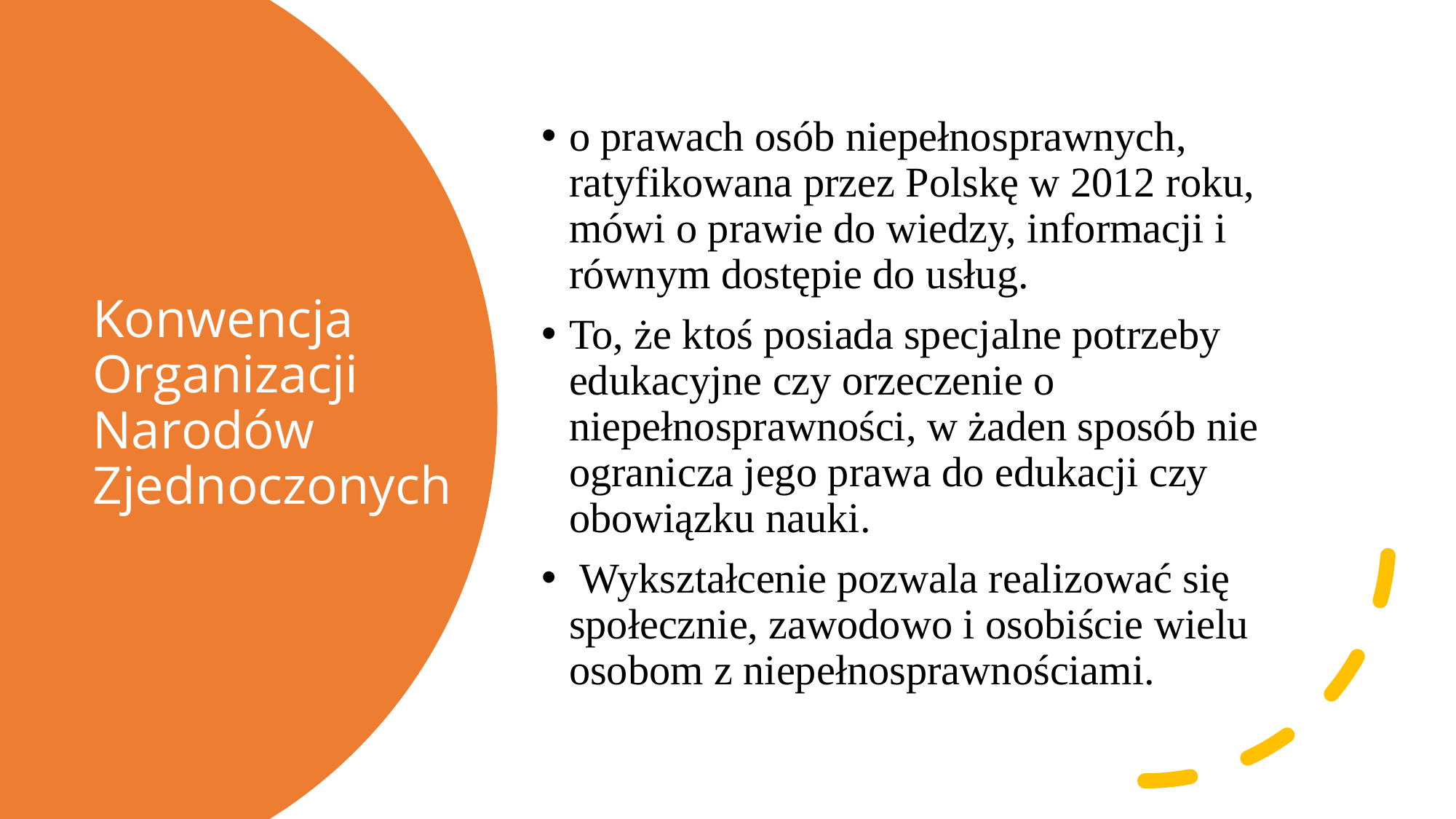

o prawach osób niepełnosprawnych, ratyfikowana przez Polskę w 2012 roku, mówi o prawie do wiedzy, informacji i równym dostępie do usług.
To, że ktoś posiada specjalne potrzeby edukacyjne czy orzeczenie o niepełnosprawności, w żaden sposób nie ogranicza jego prawa do edukacji czy obowiązku nauki.
 Wykształcenie pozwala realizować się społecznie, zawodowo i osobiście wielu osobom z niepełnosprawnościami.
# Konwencja Organizacji Narodów Zjednoczonych